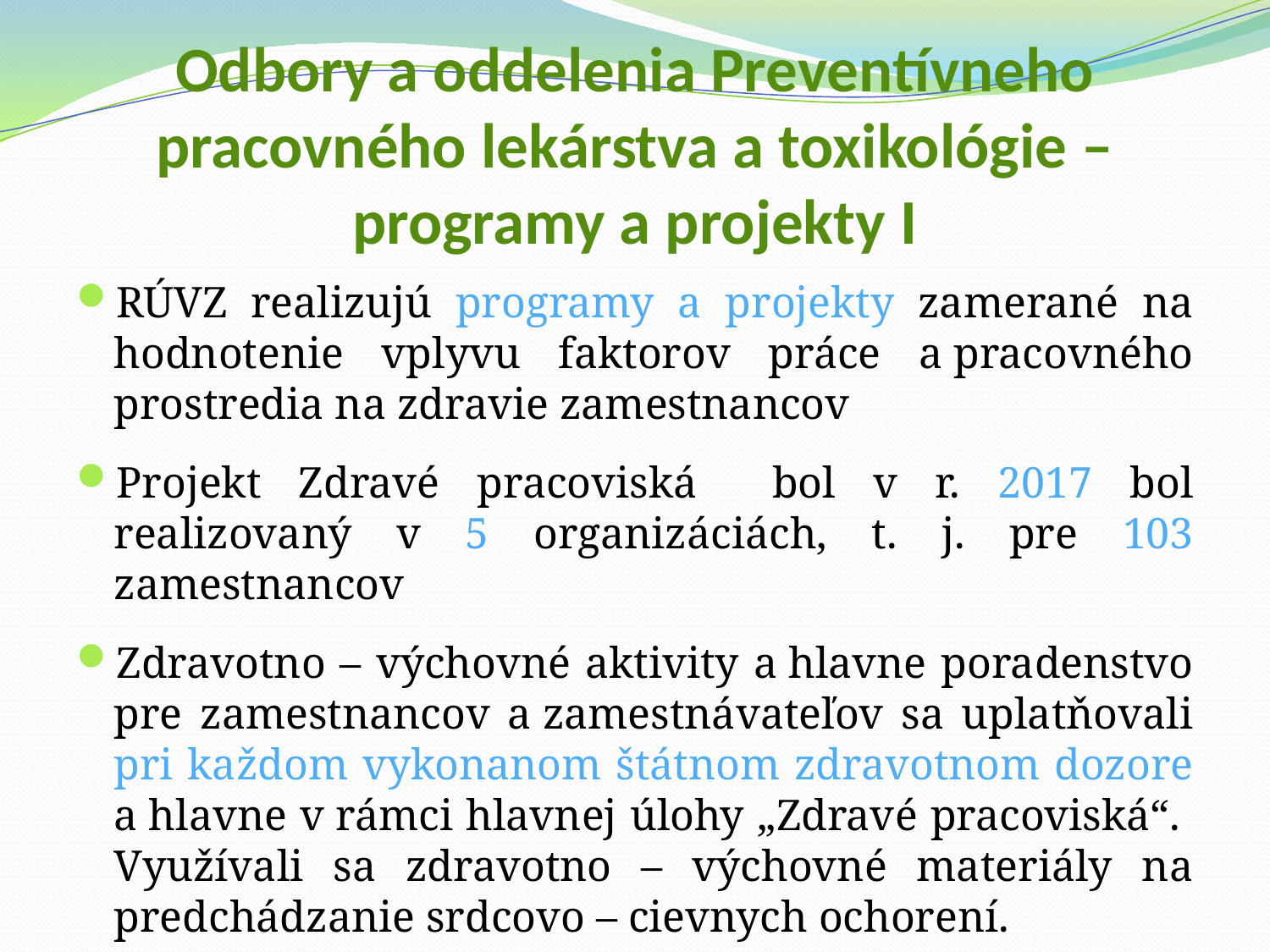

# Odbory a oddelenia Preventívneho pracovného lekárstva a toxikológie – programy a projekty I
RÚVZ realizujú programy a projekty zamerané na hodnotenie vplyvu faktorov práce a pracovného prostredia na zdravie zamestnancov

Projekt Zdravé pracoviská  bol v r. 2017 bol realizovaný v 5 organizáciách, t. j. pre 103 zamestnancov

Zdravotno – výchovné aktivity a hlavne poradenstvo pre zamestnancov a zamestnávateľov sa uplatňovali pri každom vykonanom štátnom zdravotnom dozore a hlavne v rámci hlavnej úlohy „Zdravé pracoviská“.  Využívali sa zdravotno – výchovné materiály na predchádzanie srdcovo – cievnych ochorení.